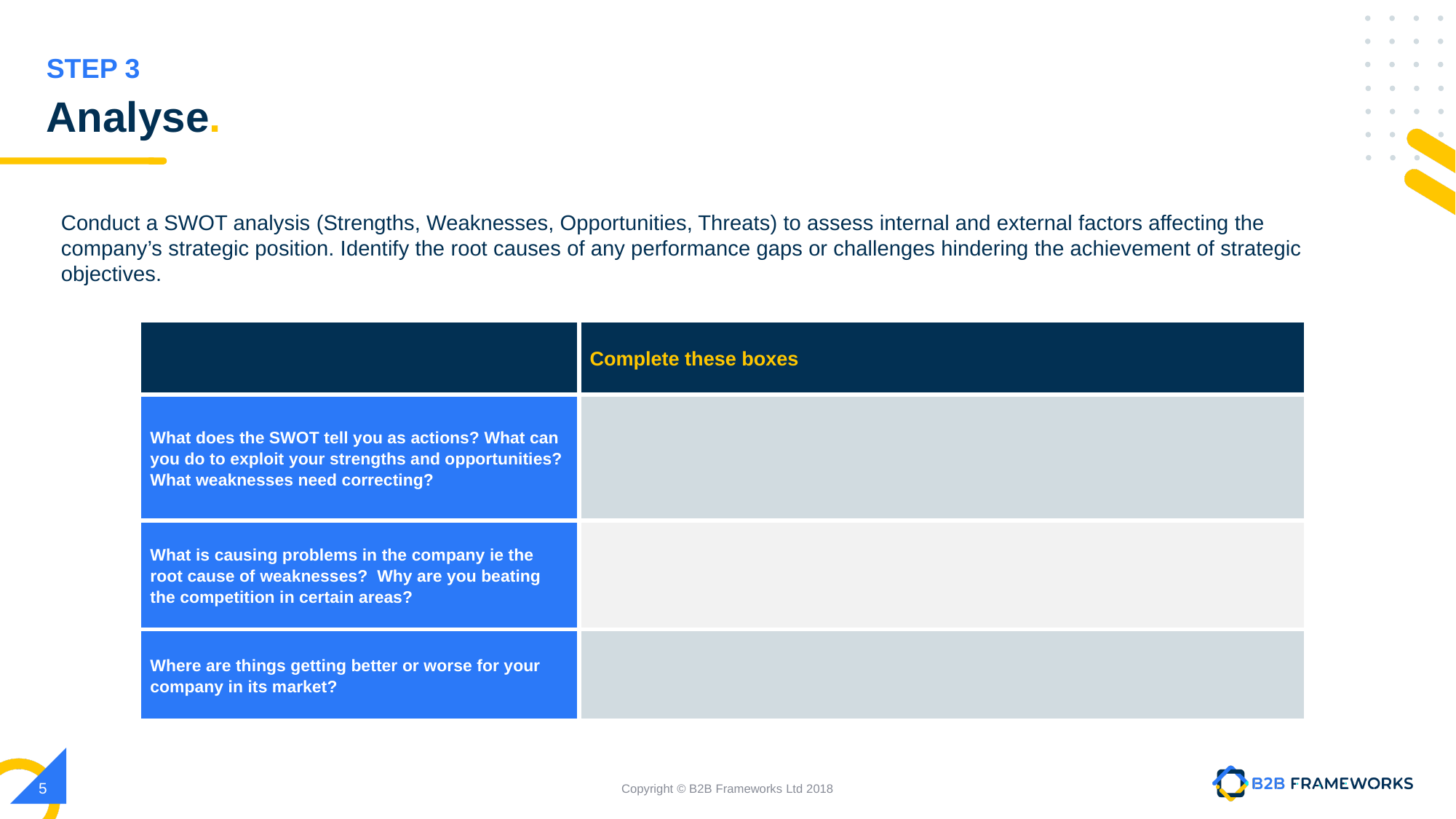

# Analyse.
Conduct a SWOT analysis (Strengths, Weaknesses, Opportunities, Threats) to assess internal and external factors affecting the company’s strategic position. Identify the root causes of any performance gaps or challenges hindering the achievement of strategic objectives.
|  | Complete these boxes |
| --- | --- |
| What does the SWOT tell you as actions? What can you do to exploit your strengths and opportunities? What weaknesses need correcting? |  |
| What is causing problems in the company ie the root cause of weaknesses? Why are you beating the competition in certain areas? |  |
| Where are things getting better or worse for your company in its market? |  |
5
Copyright © B2B Frameworks Ltd 2018